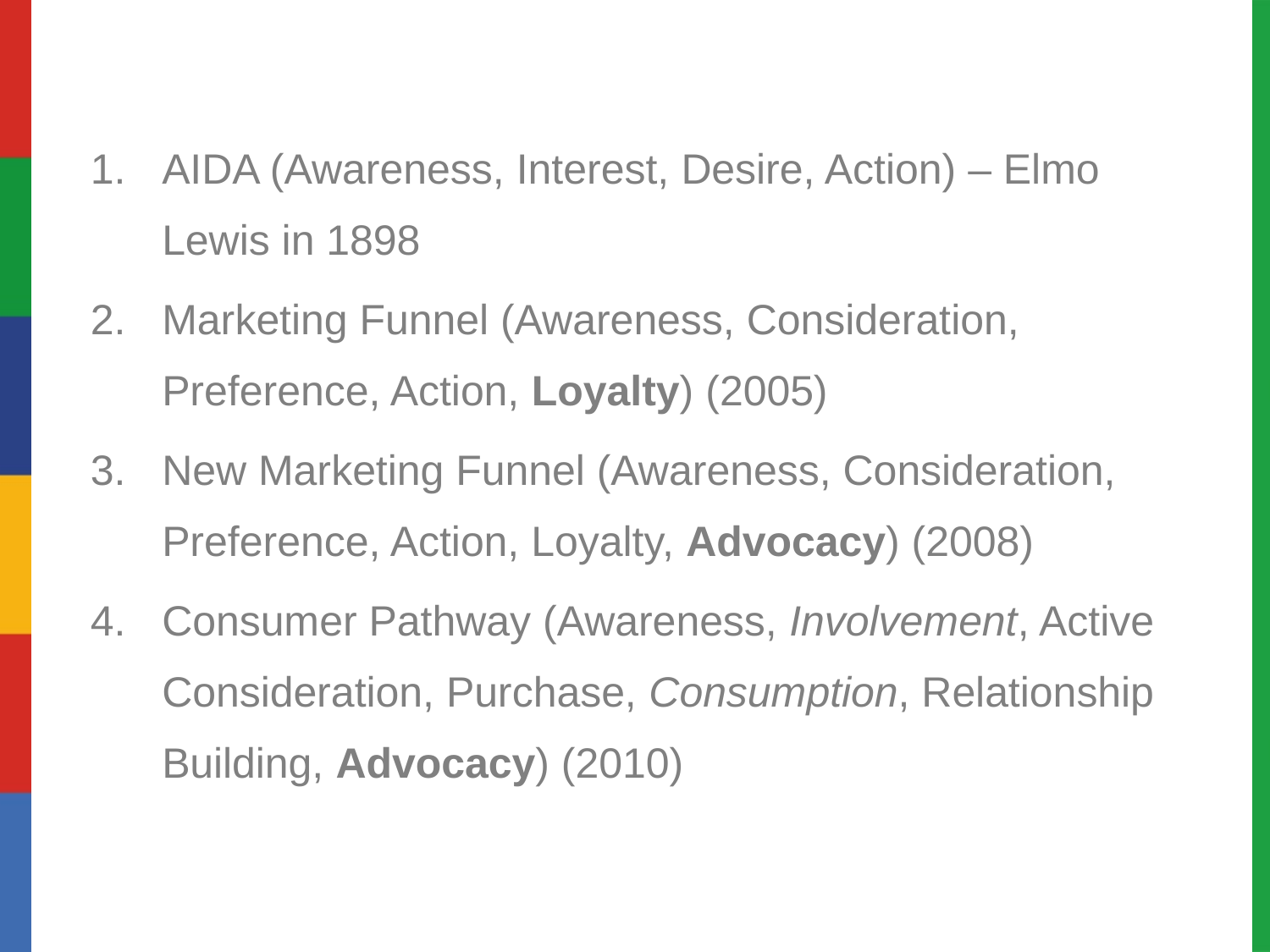

AIDA (Awareness, Interest, Desire, Action) – Elmo Lewis in 1898
Marketing Funnel (Awareness, Consideration, Preference, Action, Loyalty) (2005)
New Marketing Funnel (Awareness, Consideration, Preference, Action, Loyalty, Advocacy) (2008)
Consumer Pathway (Awareness, Involvement, Active Consideration, Purchase, Consumption, Relationship Building, Advocacy) (2010)